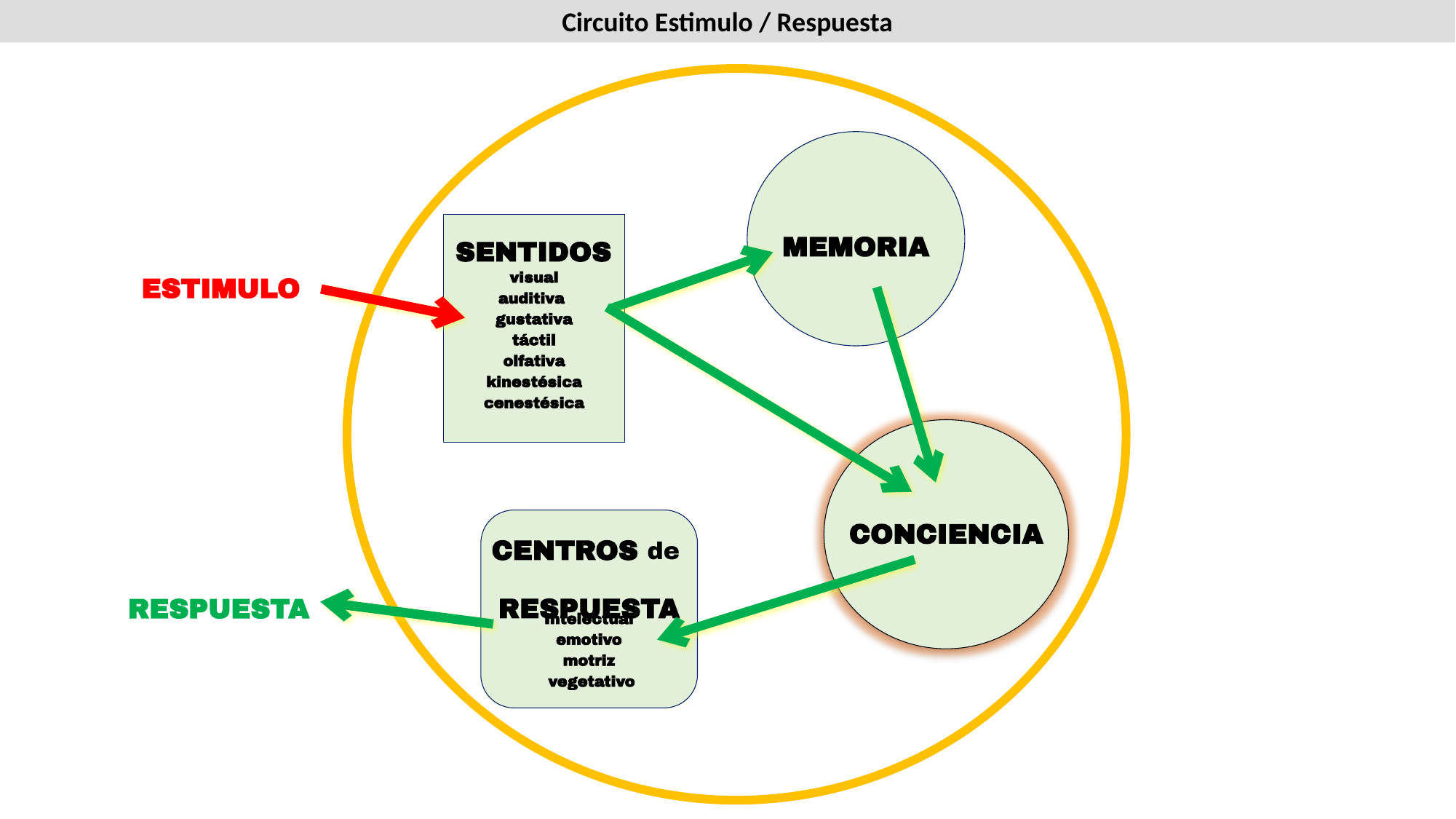

Circuito Estimulo / Respuesta

MEMORIA
SENTIDOS
visual
auditiva
gustativa
táctil
olfativa kinestésica cenestésica
ESTIMULO

CONCIENCIA

CENTROS de      RESPUESTA
RESPUESTA
Intelectual
emotivo
motriz
vegetativo